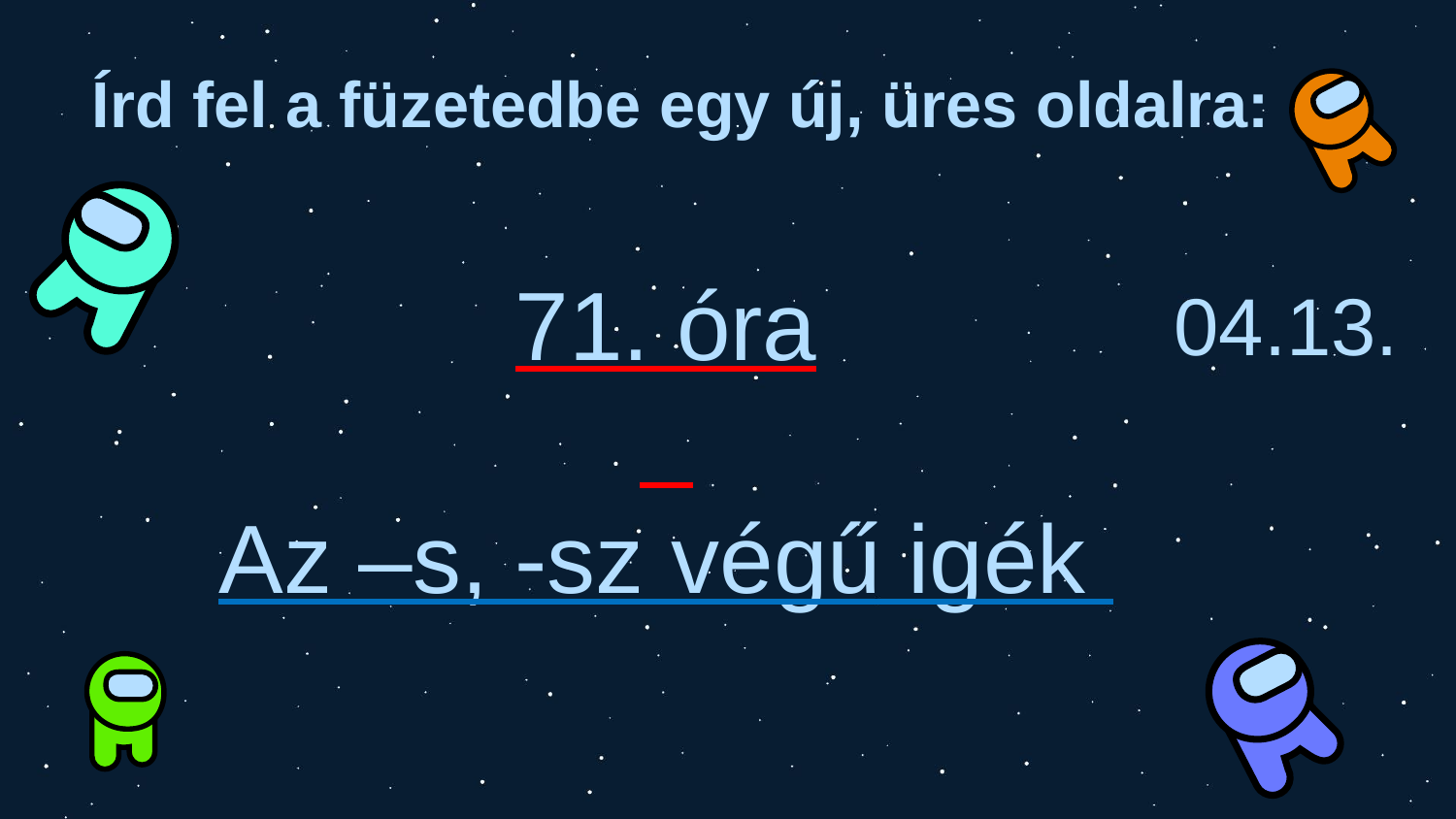

Írd fel a füzetedbe egy új, üres oldalra:

71. óra

Az –s, -sz végű igék
04.13.